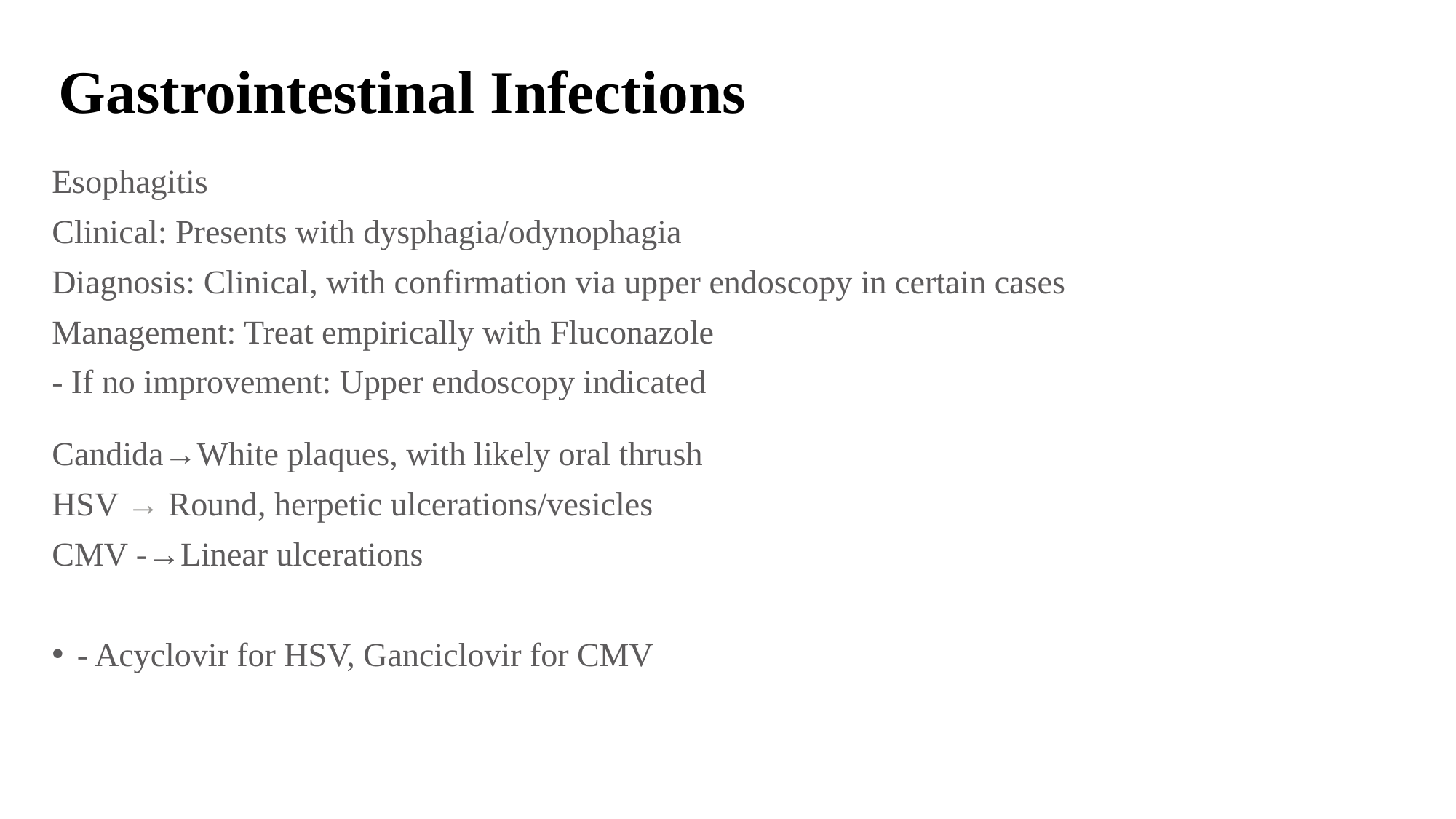

# Gastrointestinal Infections
Esophagitis
Clinical: Presents with dysphagia/odynophagia
Diagnosis: Clinical, with confirmation via upper endoscopy in certain cases
Management: Treat empirically with Fluconazole
- If no improvement: Upper endoscopy indicated
Candida→White plaques, with likely oral thrush
HSV → Round, herpetic ulcerations/vesicles
CMV -→Linear ulcerations

- Acyclovir for HSV, Ganciclovir for CMV